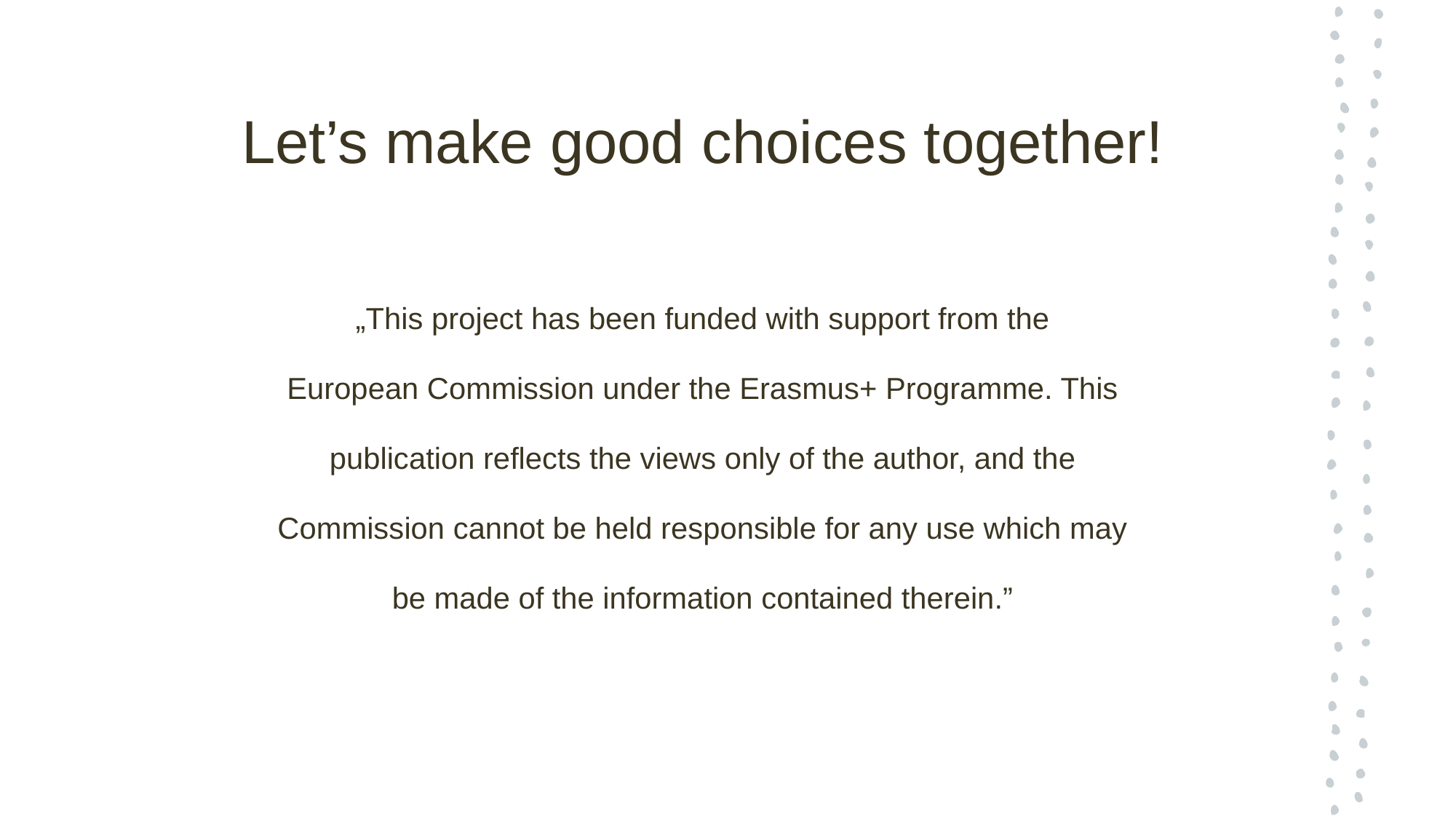

# Let’s make good choices together!

„This project has been funded with support from the
European Commission under the Erasmus+ Programme. This
publication reflects the views only of the author, and the
Commission cannot be held responsible for any use which may
be made of the information contained therein.”